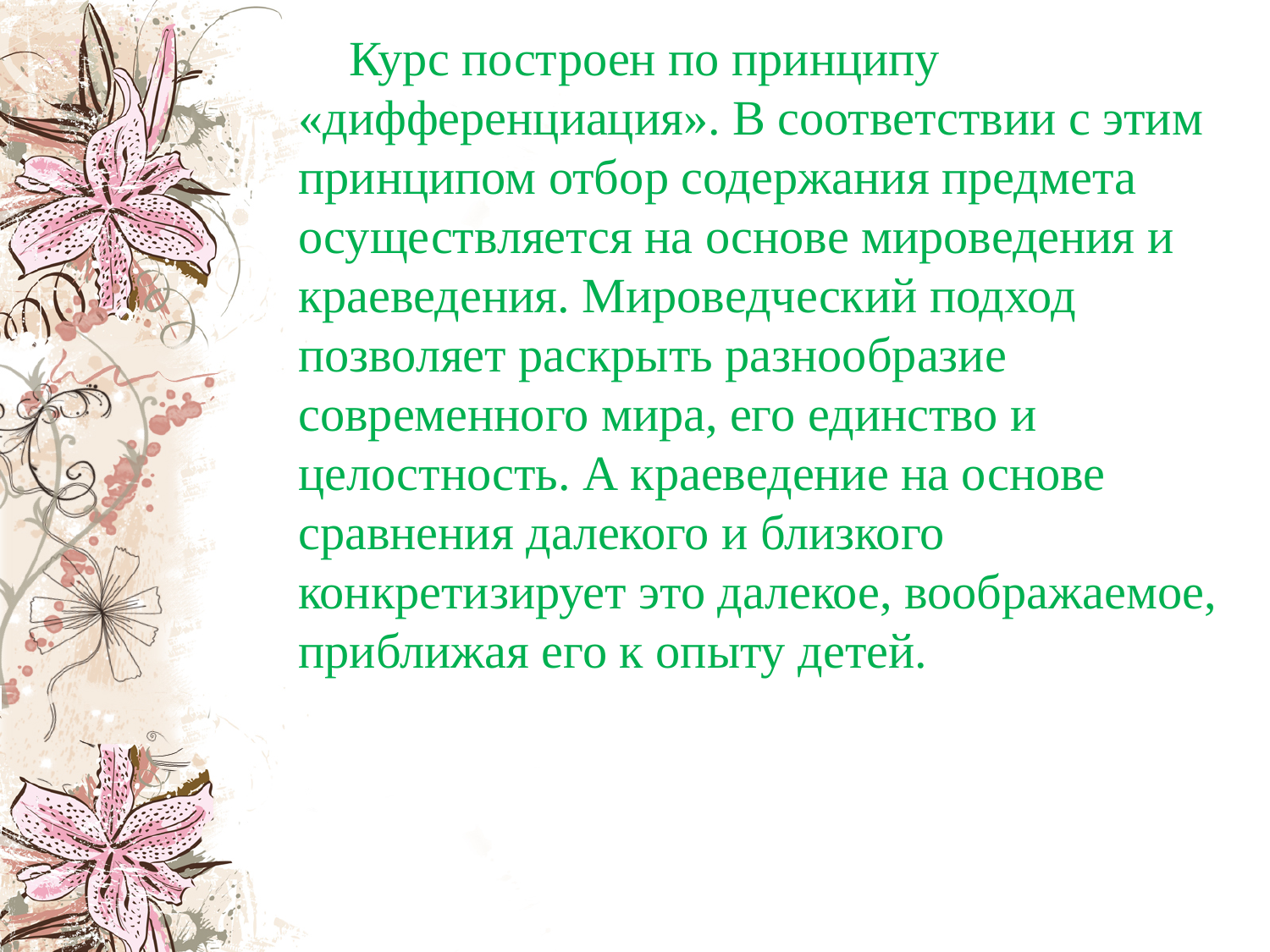

Курс построен по принципу «дифференциация». В соответствии с этим принципом отбор содержания предмета осуществляется на основе мироведения и краеведения. Мироведческий подход  позволяет раскрыть разнообразие современного мира, его единство и целостность. А краеведение на основе сравнения далекого и близкого конкретизирует это далекое, воображаемое, приближая его к опыту детей.